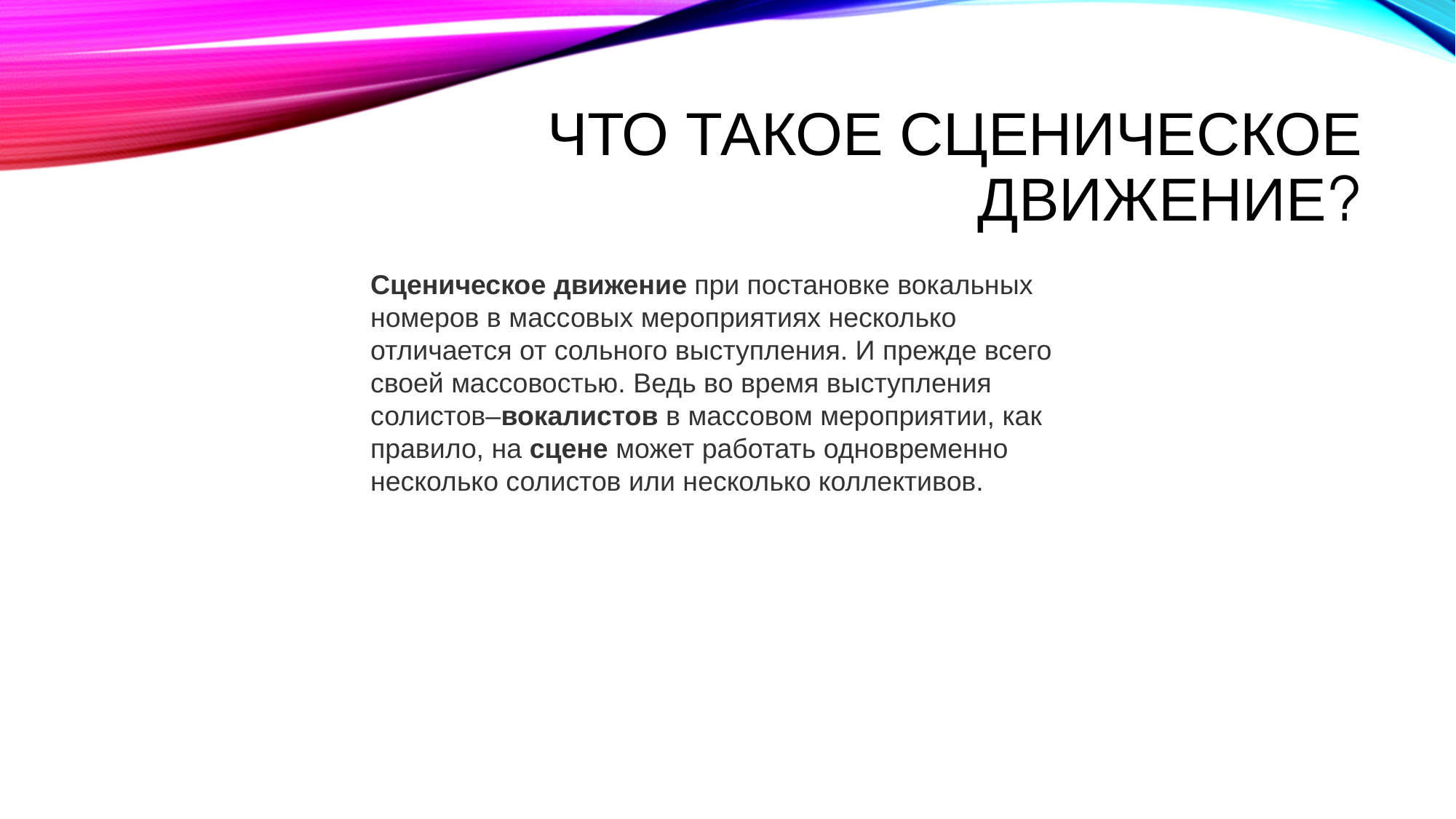

# Что такое сценическое движение?

Сценическое движение при постановке вокальных номеров в массовых мероприятиях несколько отличается от сольного выступления. И прежде всего своей массовостью. Ведь во время выступления солистов–вокалистов в массовом мероприятии, как правило, на сцене может работать одновременно несколько солистов или несколько коллективов.